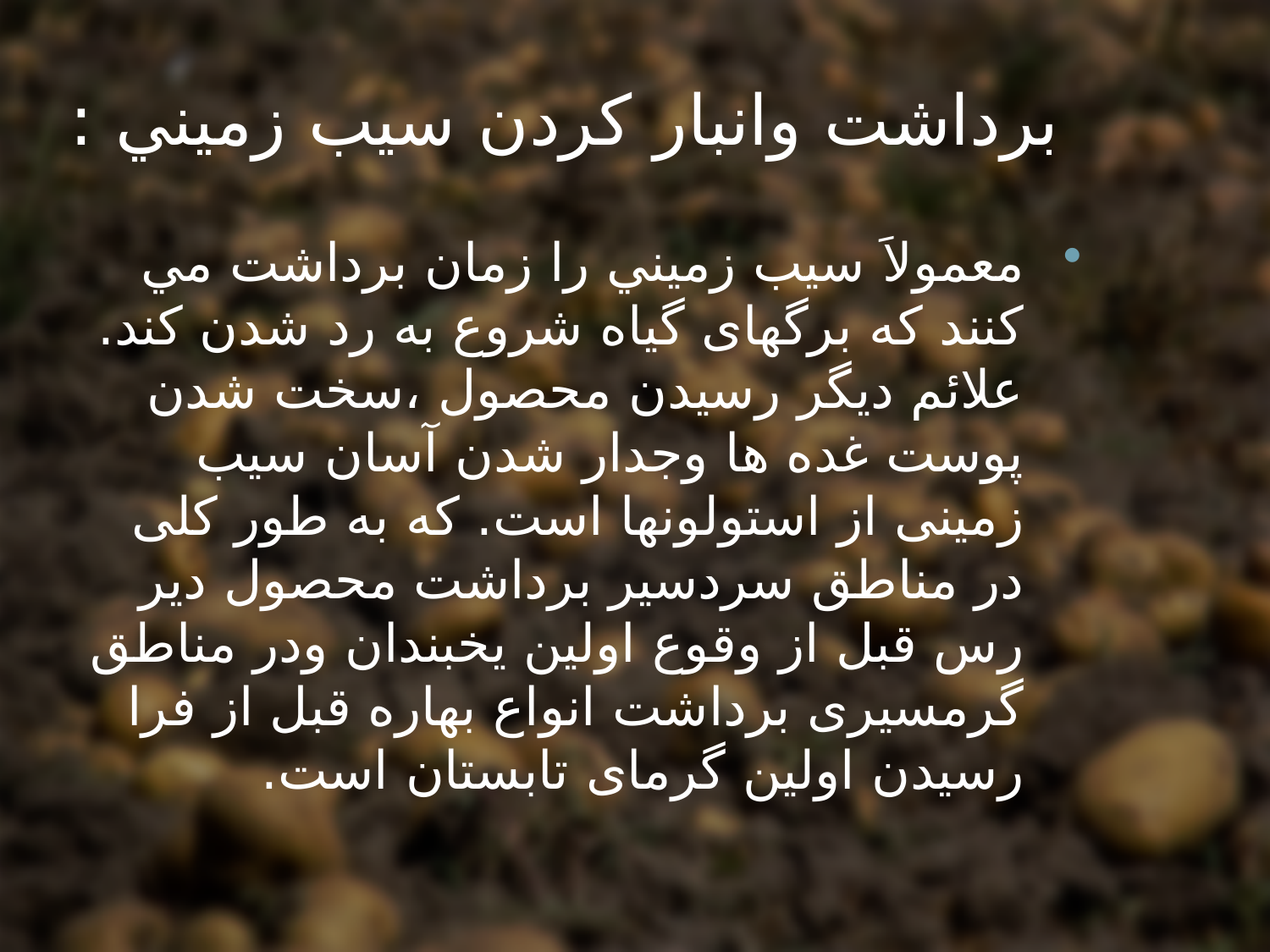

# برداشت وانبار كردن سيب زميني :
معمولاَ سيب زميني را زمان برداشت مي كنند كه برگهای گیاه شروع به رد شدن کند. علائم دیگر رسیدن محصول ،سخت شدن پوست غده ها وجدار شدن آسان سیب زمینی از استولونها است. که به طور کلی در مناطق سردسیر برداشت محصول دیر رس قبل از وقوع اولین یخبندان ودر مناطق گرمسیری برداشت انواع بهاره قبل از فرا رسیدن اولین گرمای تابستان است.